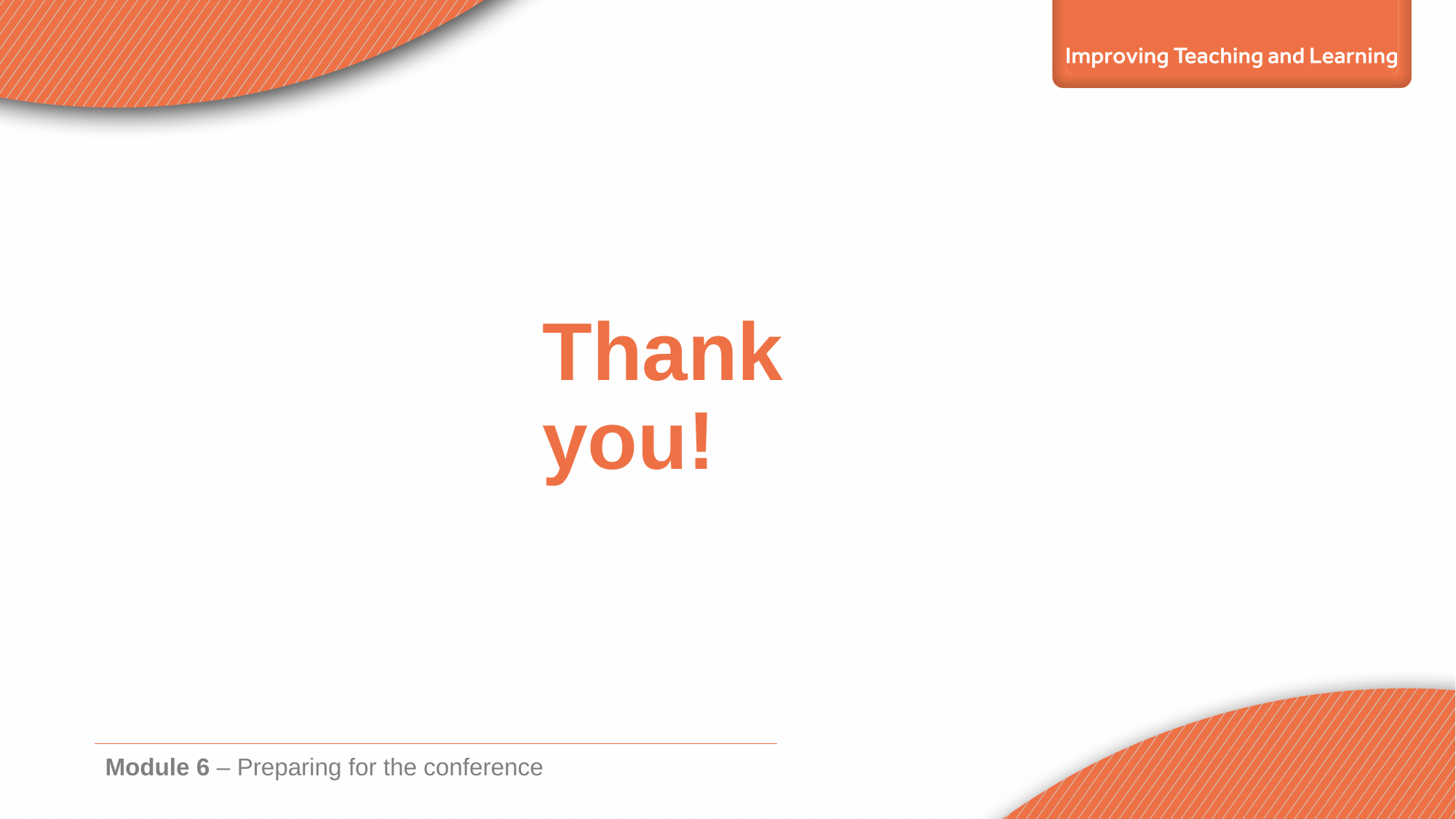

# Thank you!
Module 6 – Preparing for the conference